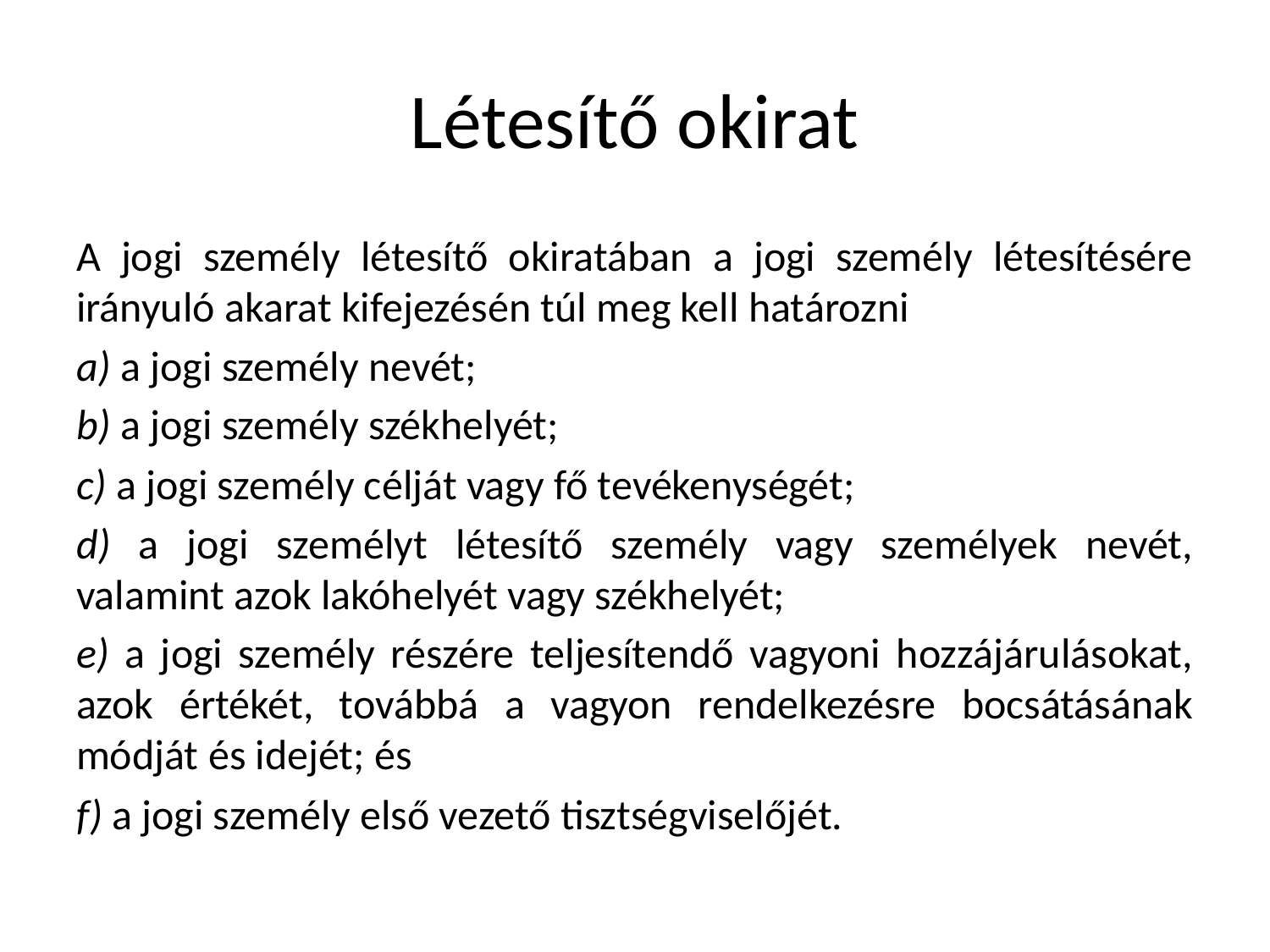

# Létesítő okirat
A jogi személy létesítő okiratában a jogi személy létesítésére irányuló akarat kifejezésén túl meg kell határozni
a) a jogi személy nevét;
b) a jogi személy székhelyét;
c) a jogi személy célját vagy fő tevékenységét;
d) a jogi személyt létesítő személy vagy személyek nevét, valamint azok lakóhelyét vagy székhelyét;
e) a jogi személy részére teljesítendő vagyoni hozzájárulásokat, azok értékét, továbbá a vagyon rendelkezésre bocsátásának módját és idejét; és
f) a jogi személy első vezető tisztségviselőjét.